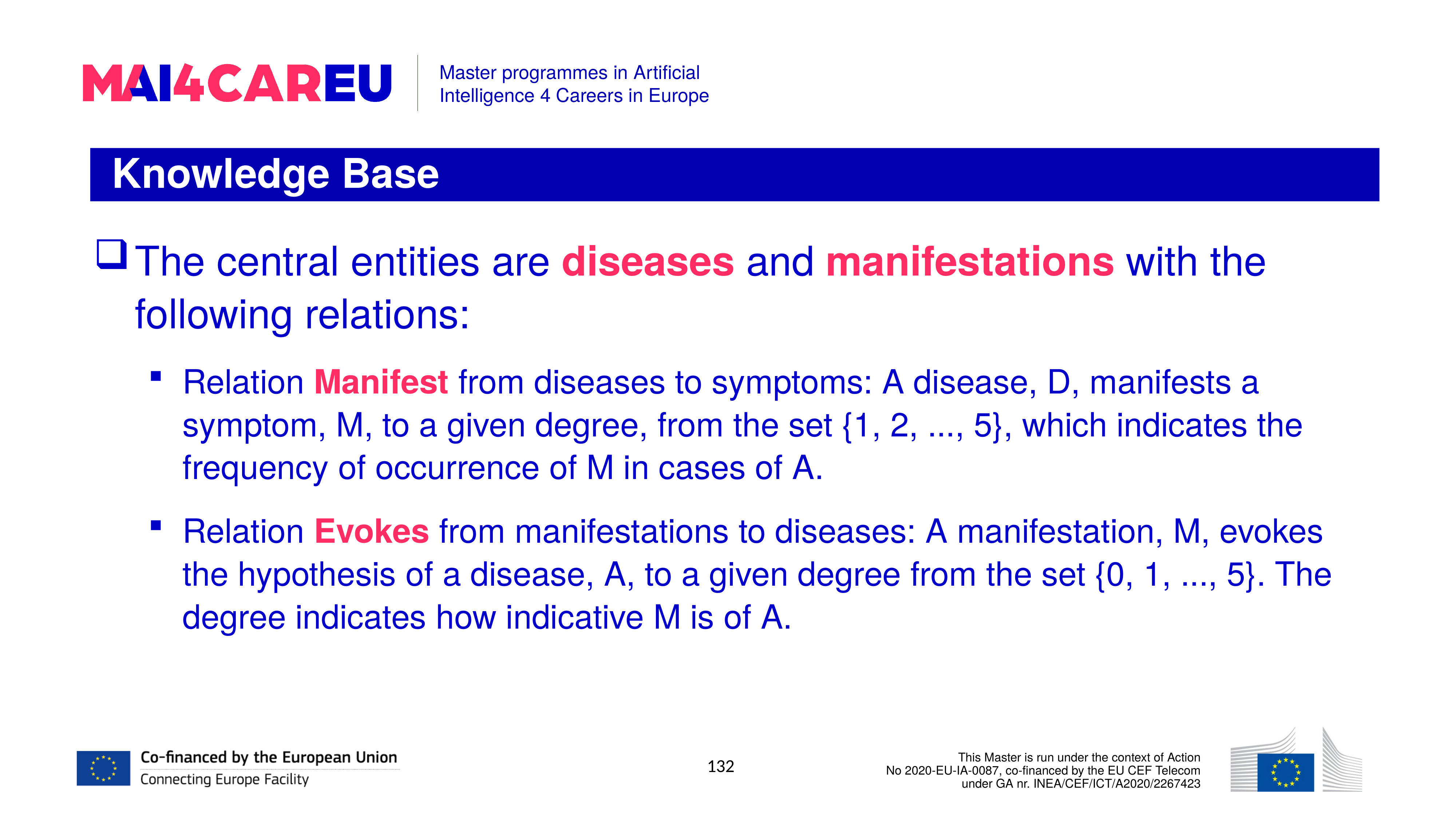

Knowledge Base
The central entities are diseases and manifestations with the following relations:

Relation Manifest from diseases to symptoms: A disease, D, manifests a symptom, M, to a given degree, from the set {1, 2, ..., 5}, which indicates the frequency of occurrence of M in cases of A.

Relation Evokes from manifestations to diseases: A manifestation, M, evokes the hypothesis of a disease, A, to a given degree from the set {0, 1, ..., 5}. The degree indicates how indicative M is of A.

132